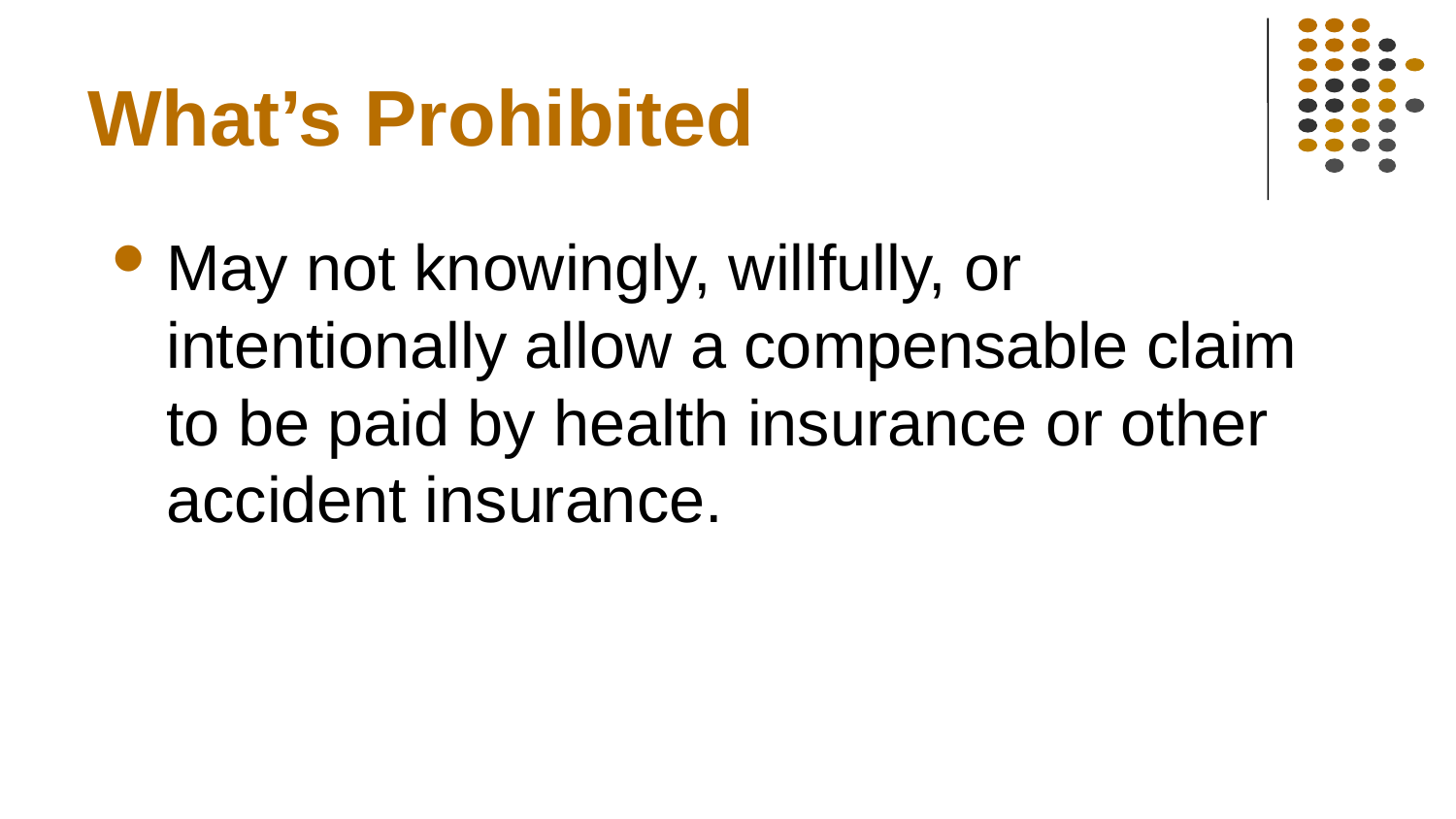

# What’s Prohibited
May not knowingly, willfully, or intentionally allow a compensable claim to be paid by health insurance or other accident insurance.